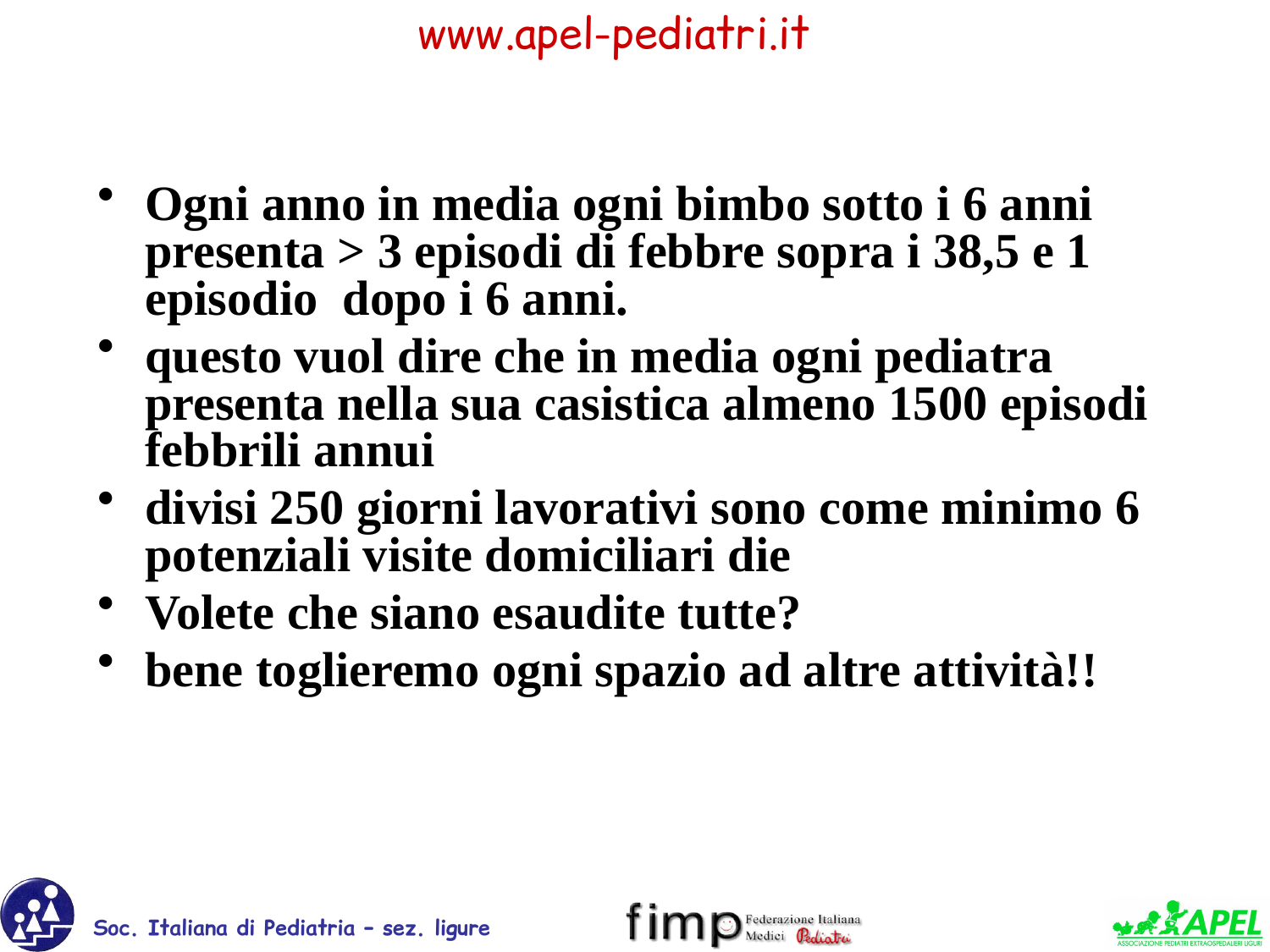

Ogni anno in media ogni bimbo sotto i 6 anni presenta > 3 episodi di febbre sopra i 38,5 e 1 episodio  dopo i 6 anni.
questo vuol dire che in media ogni pediatra presenta nella sua casistica almeno 1500 episodi febbrili annui
divisi 250 giorni lavorativi sono come minimo 6 potenziali visite domiciliari die
Volete che siano esaudite tutte?
bene toglieremo ogni spazio ad altre attività!!